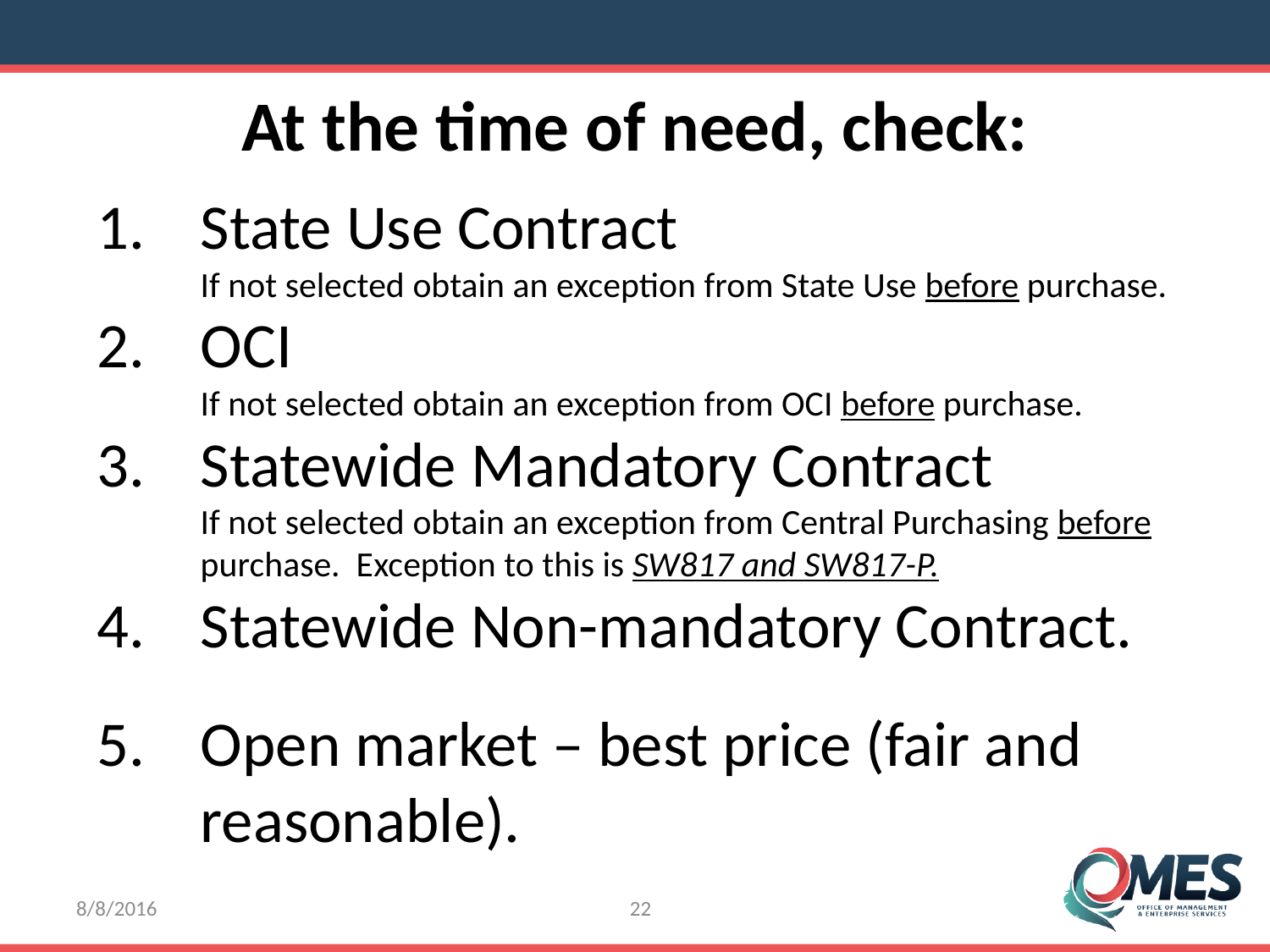

At the time of need, check:
State Use Contract
If not selected obtain an exception from State Use before purchase.
OCI
If not selected obtain an exception from OCI before purchase.
Statewide Mandatory Contract
If not selected obtain an exception from Central Purchasing before purchase.  Exception to this is SW817 and SW817-P.
Statewide Non-mandatory Contract.

Open market – best price (fair and reasonable).
8/8/2016
22